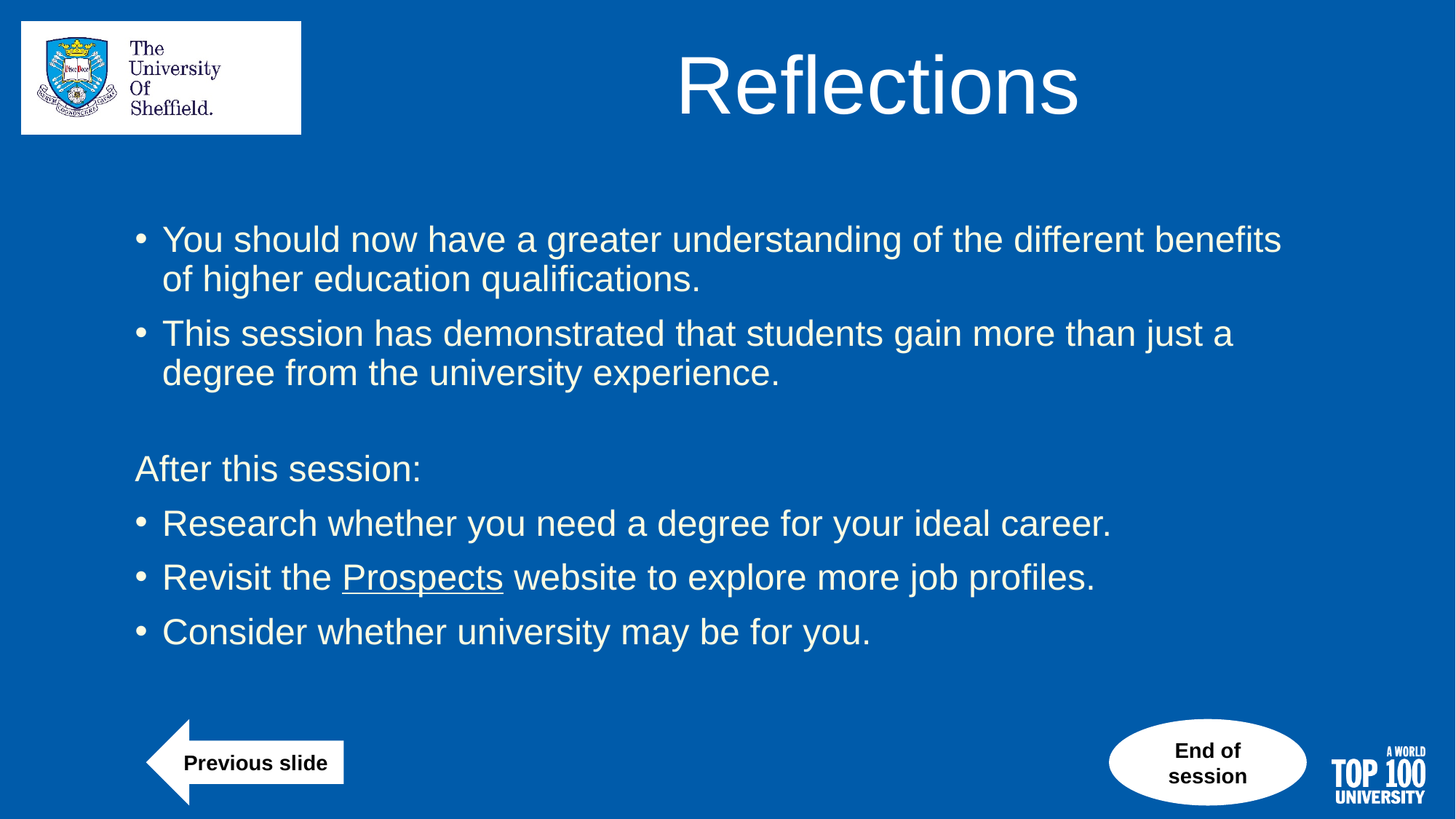

Reflections
You should now have a greater understanding of the different benefits of higher education qualifications.
This session has demonstrated that students gain more than just a degree from the university experience.

After this session:
Research whether you need a degree for your ideal career.
Revisit the Prospects website to explore more job profiles.
Consider whether university may be for you.

Previous slide
End of session